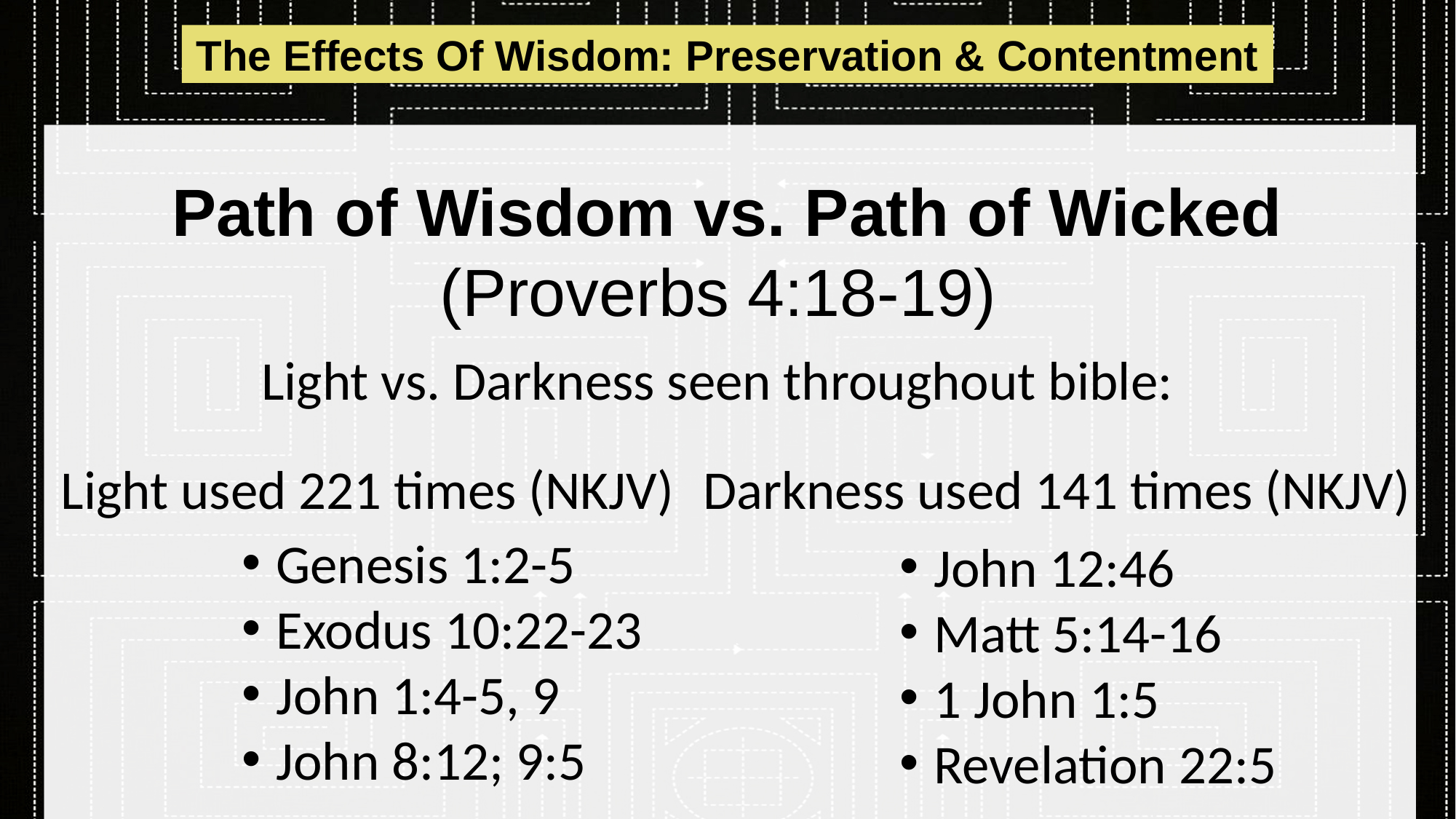

The Effects Of Wisdom: Preservation & Contentment
# Path of Wisdom vs. Path of Wicked (Proverbs 4:18-19)
Light vs. Darkness seen throughout bible:
Light used 221 times (NKJV)
Darkness used 141 times (NKJV)
Genesis 1:2-5
Exodus 10:22-23
John 1:4-5, 9
John 8:12; 9:5
John 12:46
Matt 5:14-16
1 John 1:5
Revelation 22:5